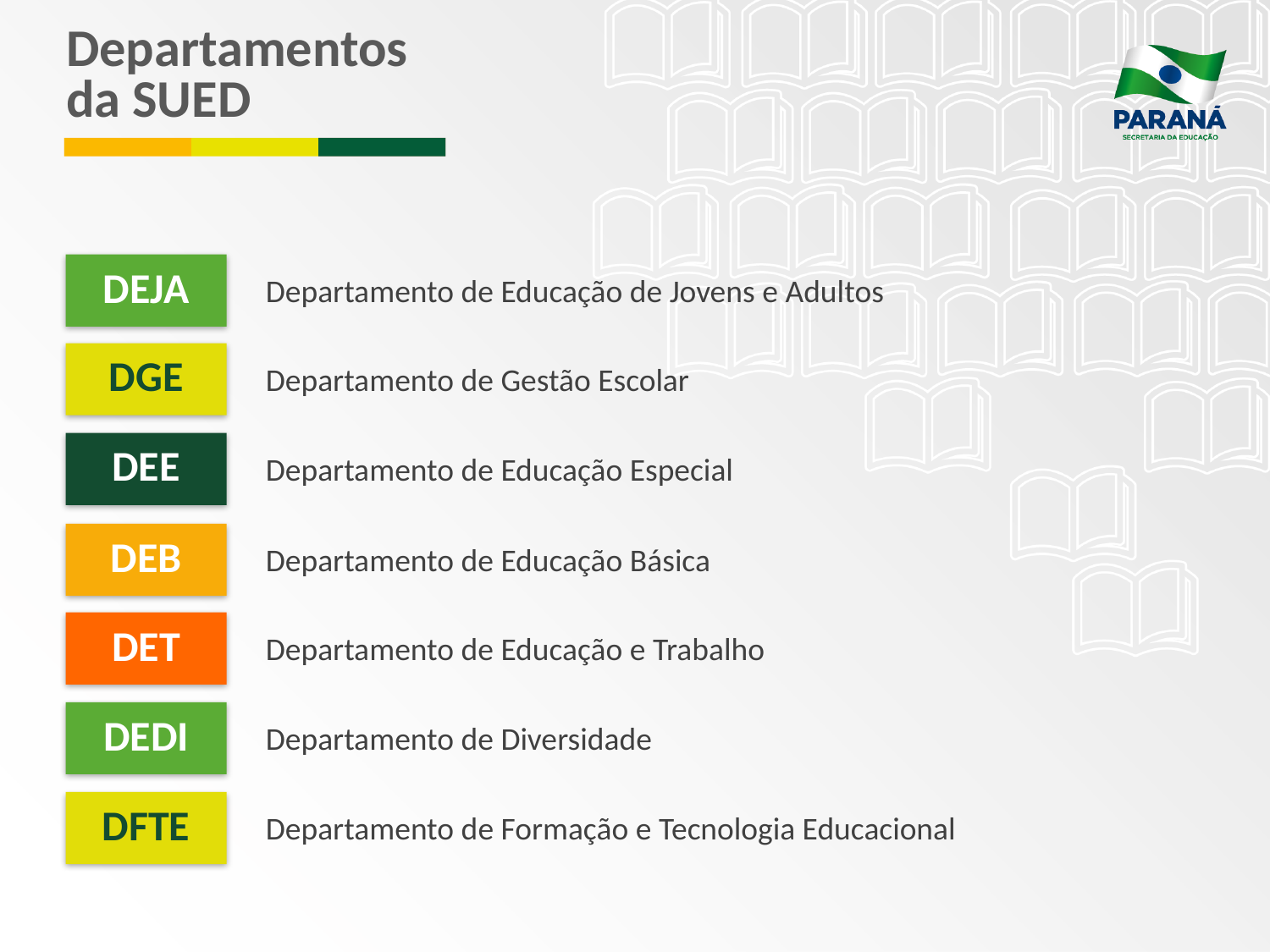

# Departamentos da SUED

DEJA
Departamento de Educação de Jovens e Adultos

DGE
Departamento de Gestão Escolar

DEE
Departamento de Educação Especial

DEB
Departamento de Educação Básica

DET
Departamento de Educação e Trabalho

DEDI
Departamento de Diversidade

DFTE
Departamento de Formação e Tecnologia Educacional